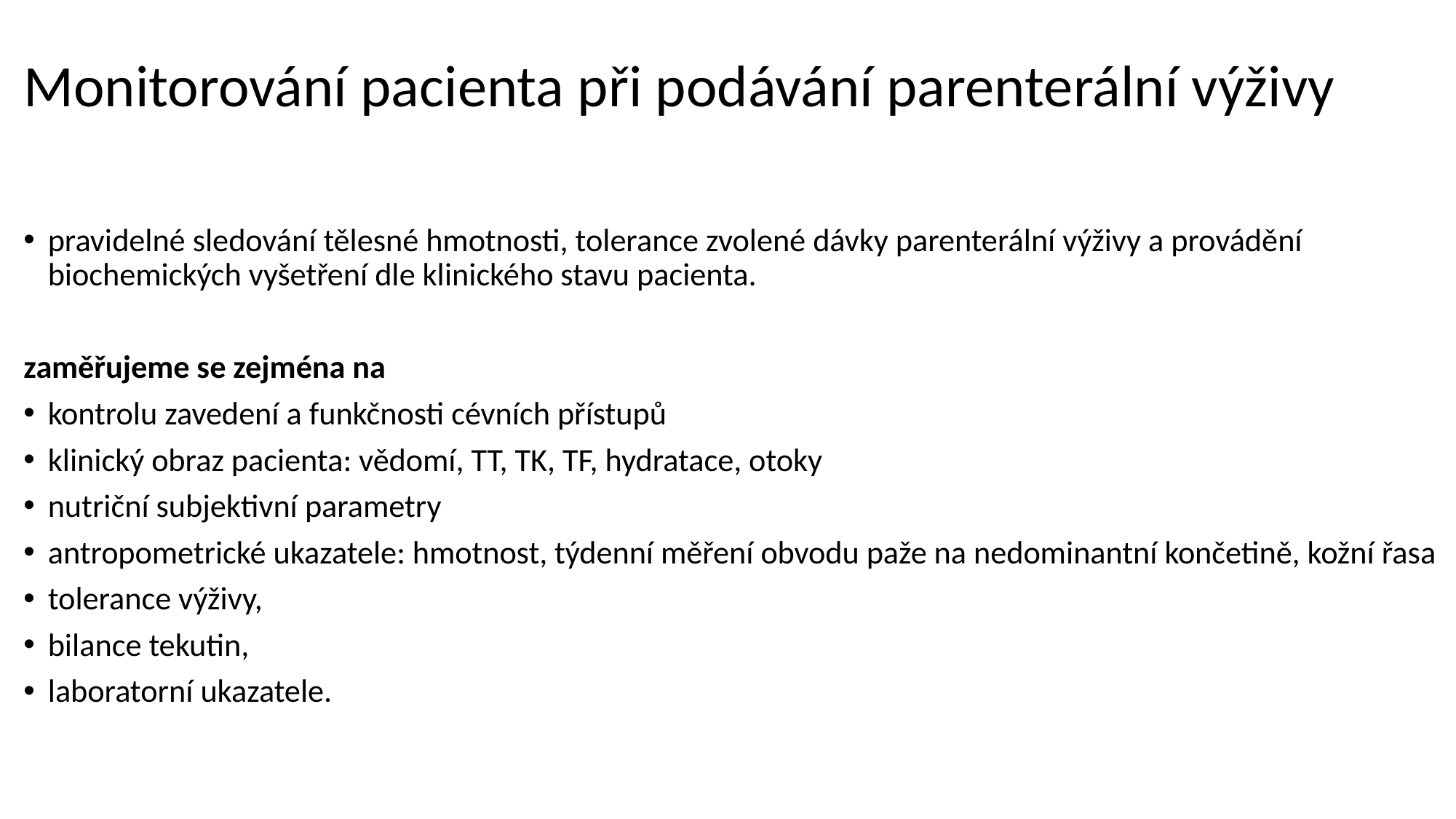

# Monitorování pacienta při podávání parenterální výživy
pravidelné sledování tělesné hmotnosti, tolerance zvolené dávky parenterální výživy a provádění biochemických vyšetření dle klinického stavu pacienta.

zaměřujeme se zejména na
kontrolu zavedení a funkčnosti cévních přístupů
klinický obraz pacienta: vědomí, TT, TK, TF, hydratace, otoky
nutriční subjektivní parametry
antropometrické ukazatele: hmotnost, týdenní měření obvodu paže na nedominantní končetině, kožní řasa
tolerance výživy,
bilance tekutin,
laboratorní ukazatele.